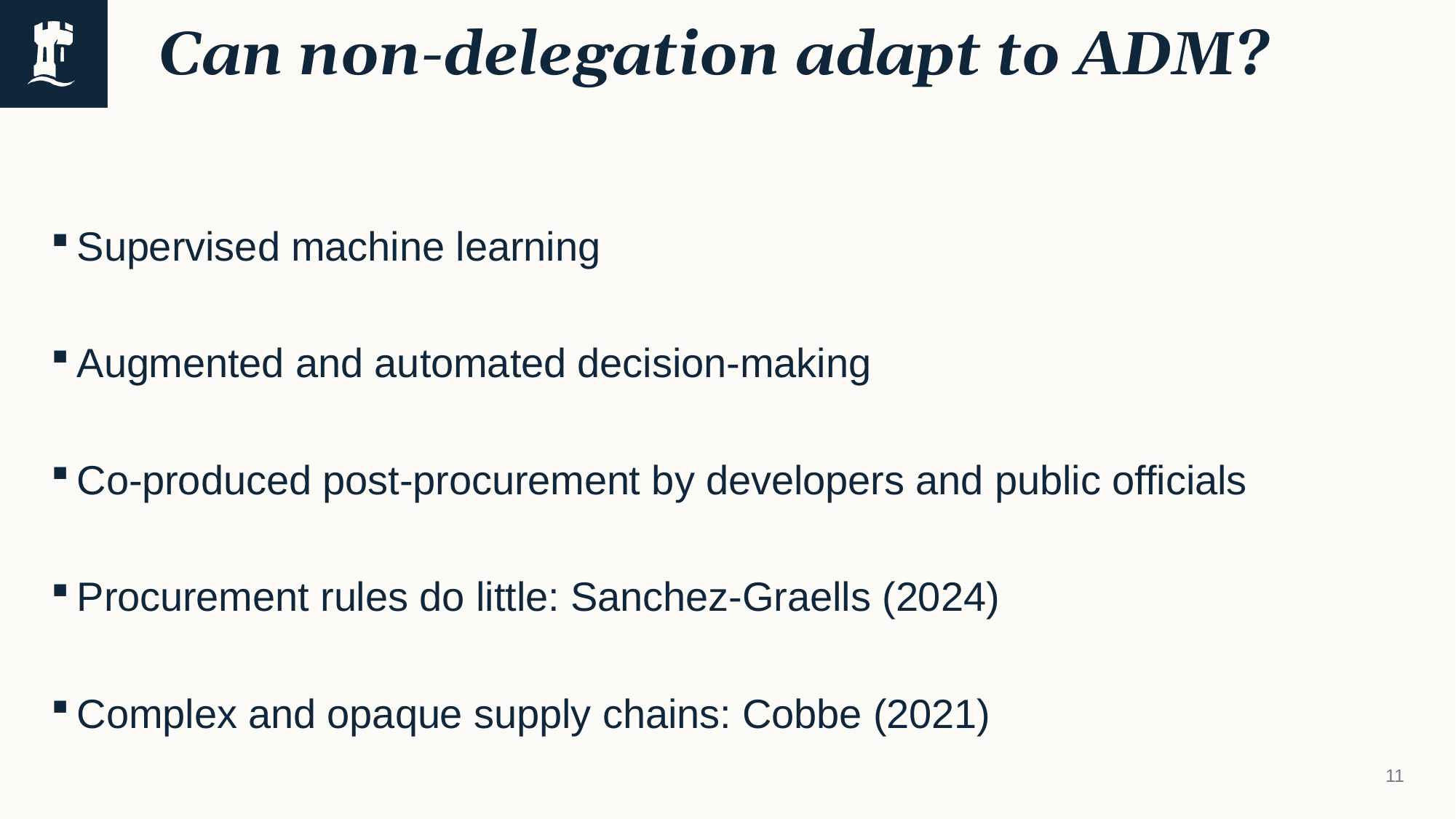

# Can non-delegation adapt to ADM?

Supervised machine learning

Augmented and automated decision-making

Co-produced post-procurement by developers and public officials

Procurement rules do little: Sanchez-Graells (2024)

Complex and opaque supply chains: Cobbe (2021)
11